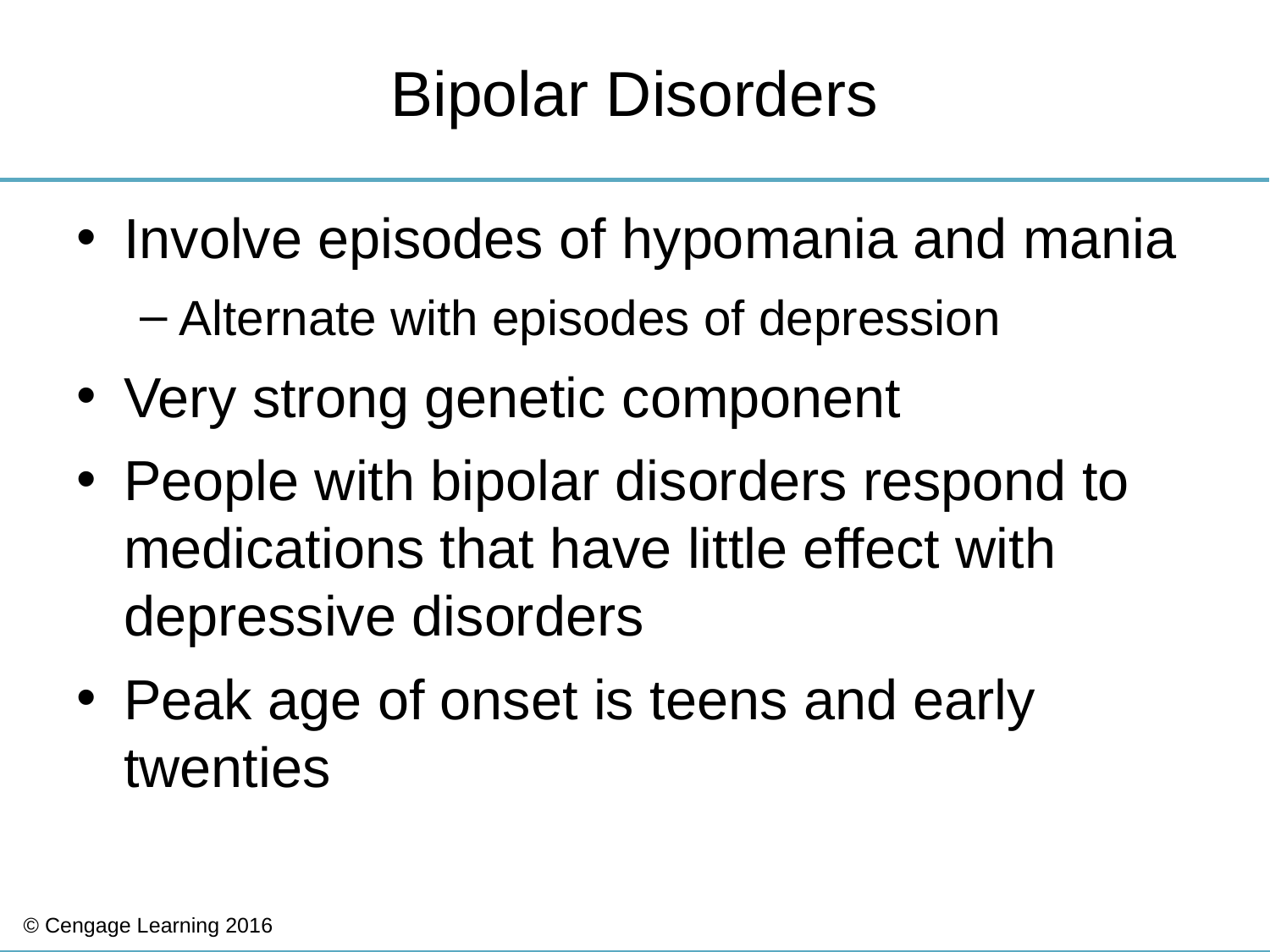

# Bipolar Disorders
Involve episodes of hypomania and mania
Alternate with episodes of depression
Very strong genetic component
People with bipolar disorders respond to medications that have little effect with depressive disorders
Peak age of onset is teens and early twenties